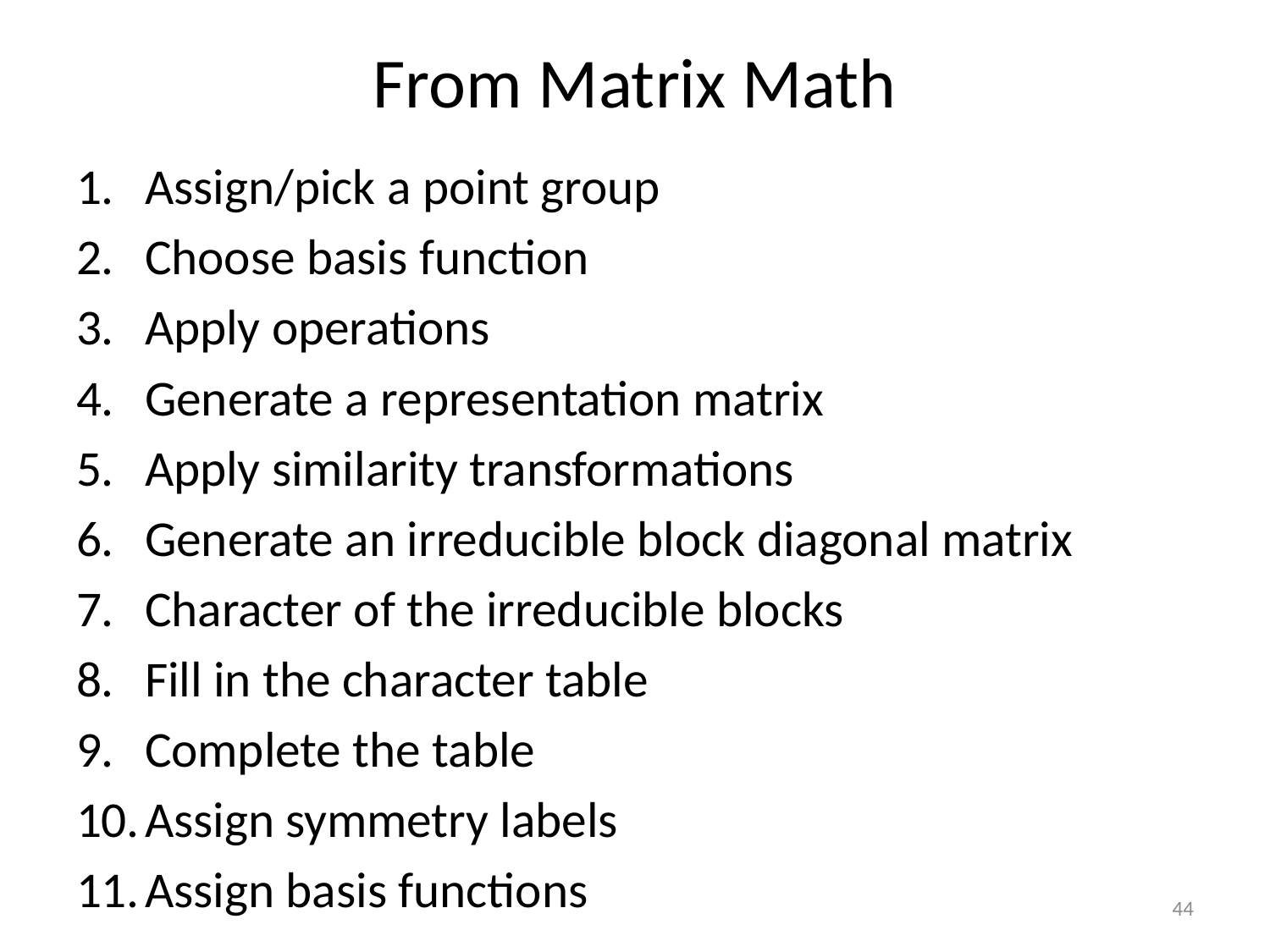

# From Matrix Math
Assign/pick a point group
Choose basis function
Apply operations
Generate a representation matrix
Apply similarity transformations
Generate an irreducible block diagonal matrix
Character of the irreducible blocks
Fill in the character table
Complete the table
Assign symmetry labels
Assign basis functions
44